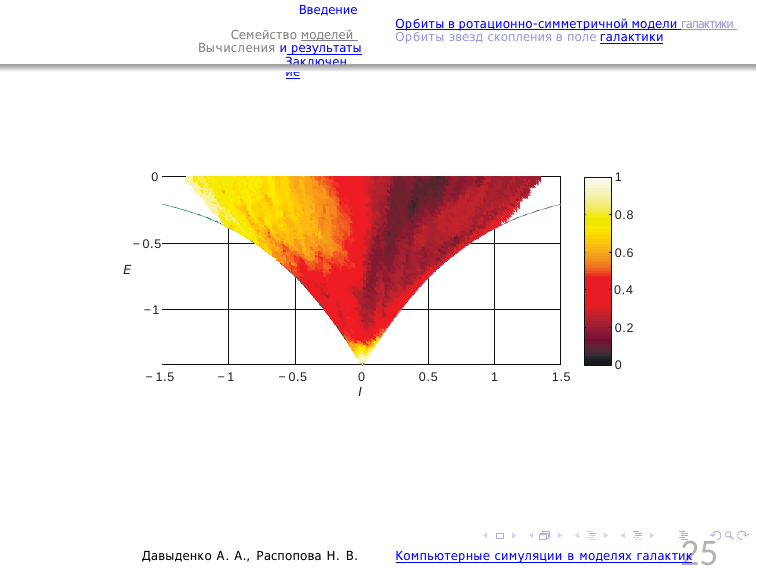

Введение  Семейство моделей  Вычисления и результаты
Заключение
Орбиты в ротационно-симметричной модели галактики  Орбиты звезд скопления в поле галактики

1
0
|  |  |  |  |  |  |
| --- | --- | --- | --- | --- | --- |
|  |  |  |  |  |  |
|  |  |  |  |  |  |

0.8

−0.5
E
0.6

0.4
−1

0.2

0

−1.5
−1
−0.5
0
I
0.5
1
1.5
25
Давыденко А. А., Распопова Н. В.
Компьютерные симуляции в моделях галактик